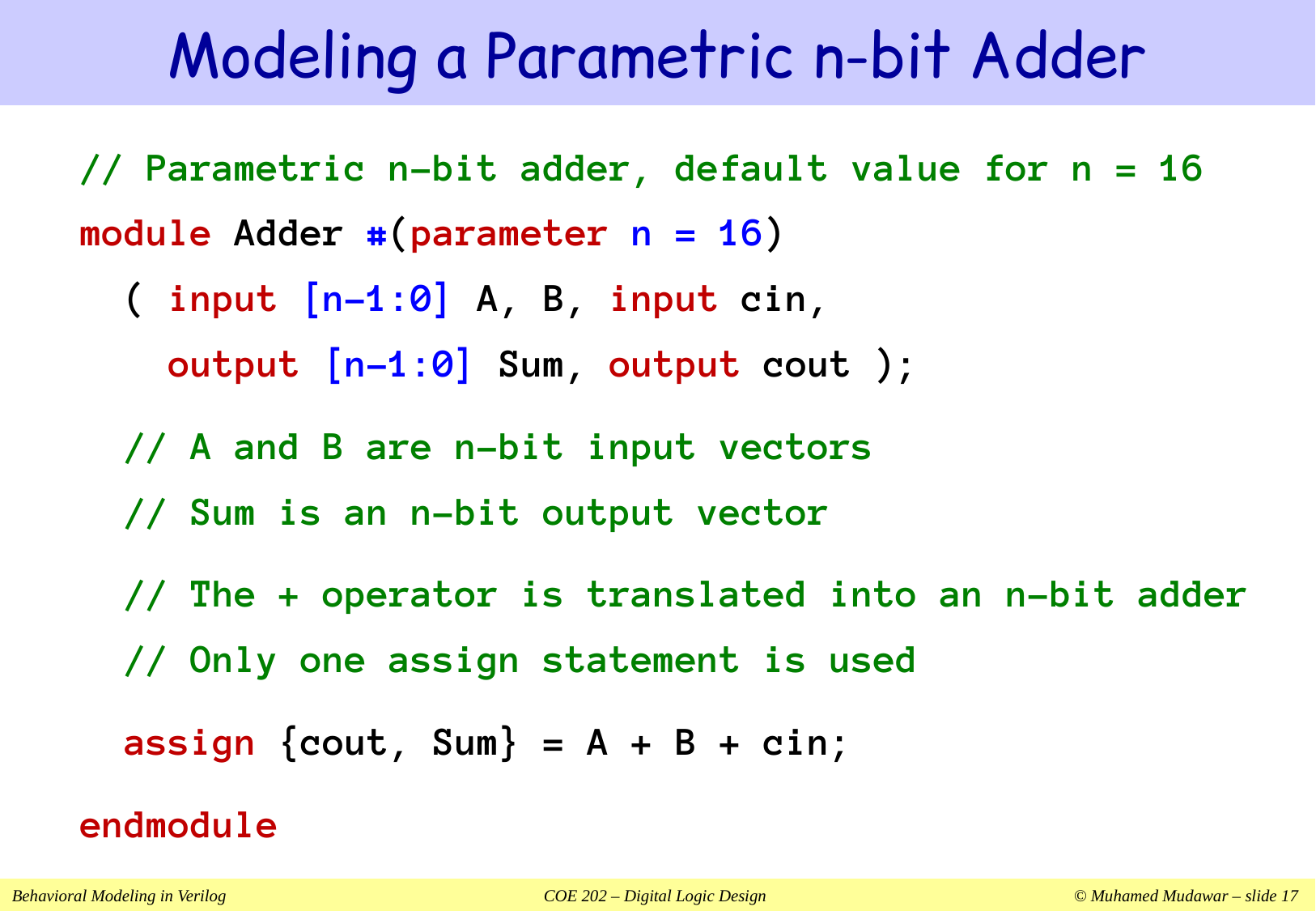

# Modeling a Parametric n-bit Adder
// Parametric n-bit adder, default value for n = 16
module Adder #(parameter n = 16)
  ( input [n-1:0] A, B, input cin,
    output [n-1:0] Sum, output cout );
  // A and B are n-bit input vectors
  // Sum is an n-bit output vector
  // The + operator is translated into an n-bit adder
  // Only one assign statement is used
  assign {cout, Sum} = A + B + cin;
endmodule